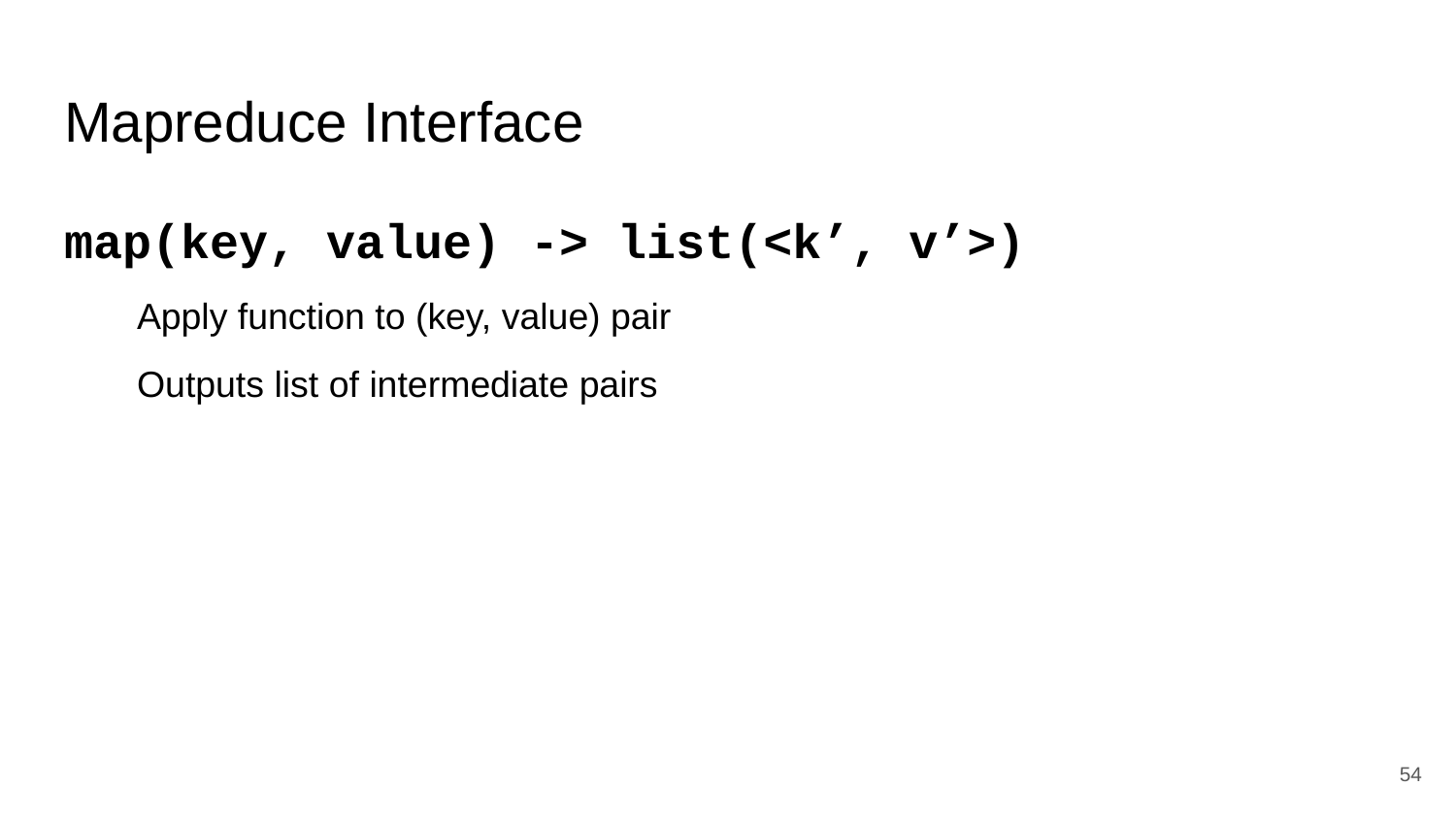

# Mapreduce Interface
map(key, value) -> list(<k’, v’>)
Apply function to (key, value) pair
Outputs list of intermediate pairs

54